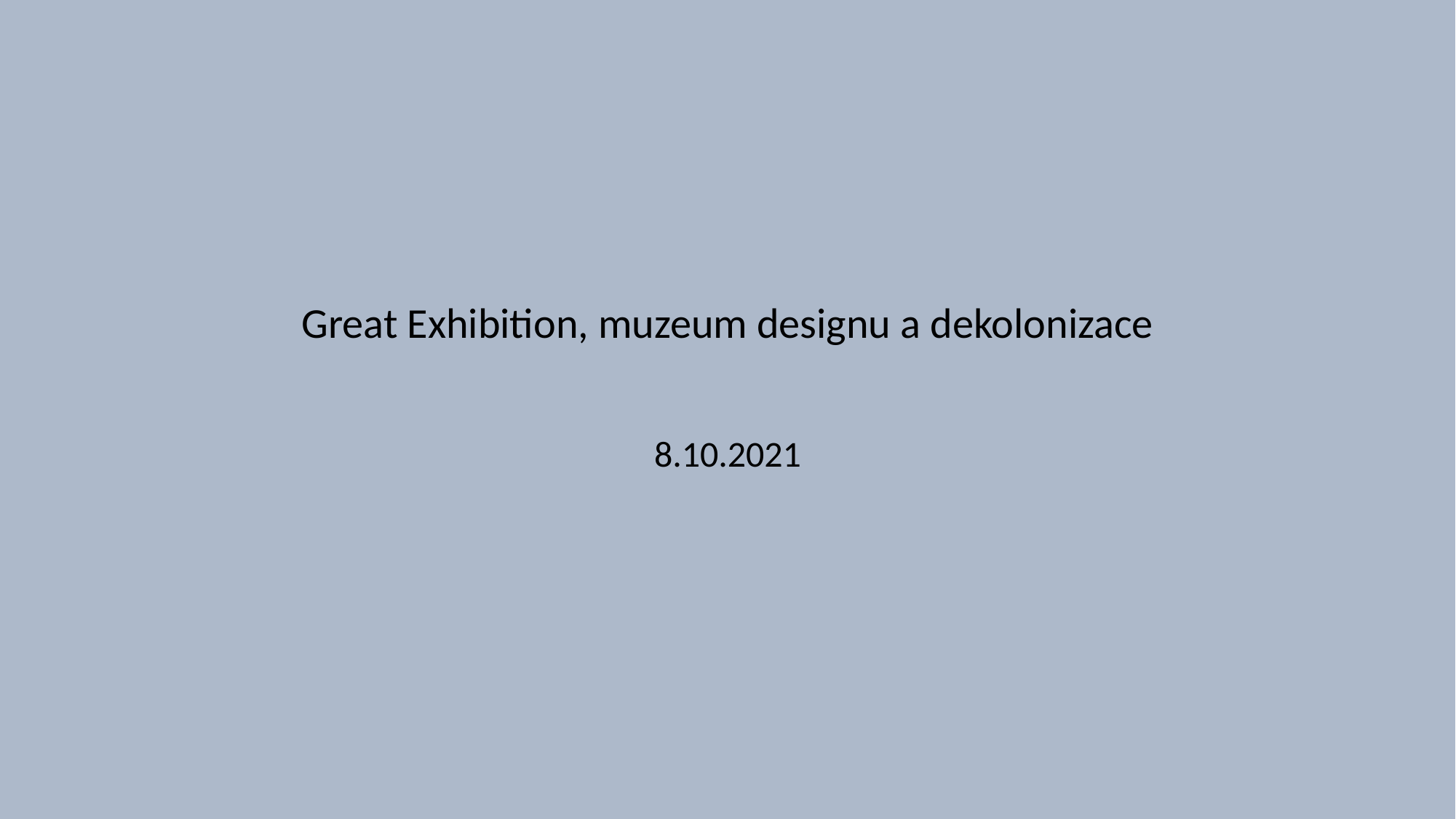

# Great Exhibition, muzeum designu a dekolonizace
8.10.2021